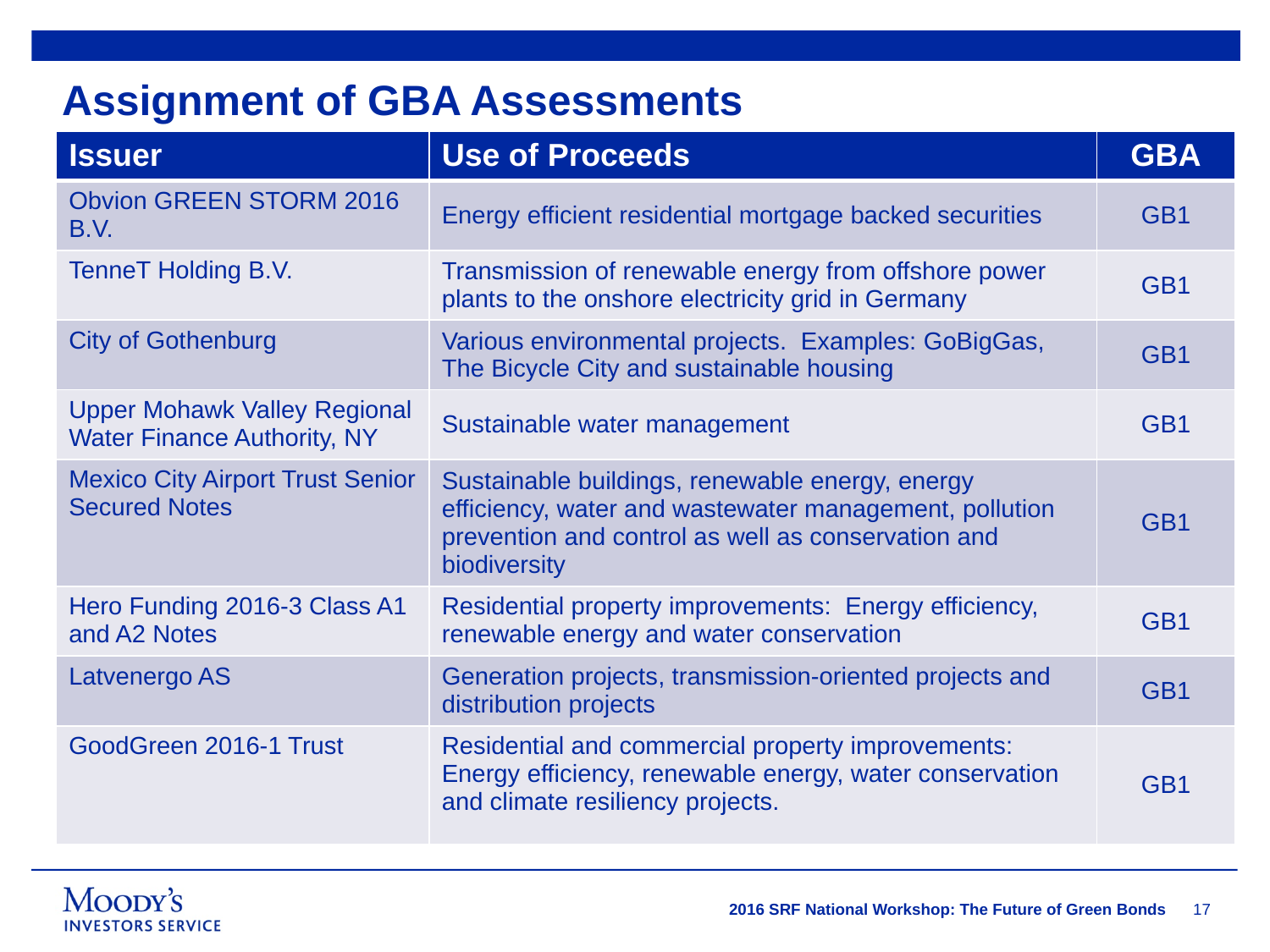

# Assignment of GBA Assessments
| Issuer | Use of Proceeds | GBA |
| --- | --- | --- |
| Obvion GREEN STORM 2016 B.V. | Energy efficient residential mortgage backed securities | GB1 |
| TenneT Holding B.V. | Transmission of renewable energy from offshore power plants to the onshore electricity grid in Germany | GB1 |
| City of Gothenburg | Various environmental projects. Examples: GoBigGas, The Bicycle City and sustainable housing | GB1 |
| Upper Mohawk Valley Regional Water Finance Authority, NY | Sustainable water management | GB1 |
| Mexico City Airport Trust Senior Secured Notes | Sustainable buildings, renewable energy, energy efficiency, water and wastewater management, pollution prevention and control as well as conservation and biodiversity | GB1 |
| Hero Funding 2016-3 Class A1 and A2 Notes | Residential property improvements: Energy efficiency, renewable energy and water conservation | GB1 |
| Latvenergo AS | Generation projects, transmission-oriented projects and distribution projects | GB1 |
| GoodGreen 2016-1 Trust | Residential and commercial property improvements: Energy efficiency, renewable energy, water conservation and climate resiliency projects. | GB1 |
17